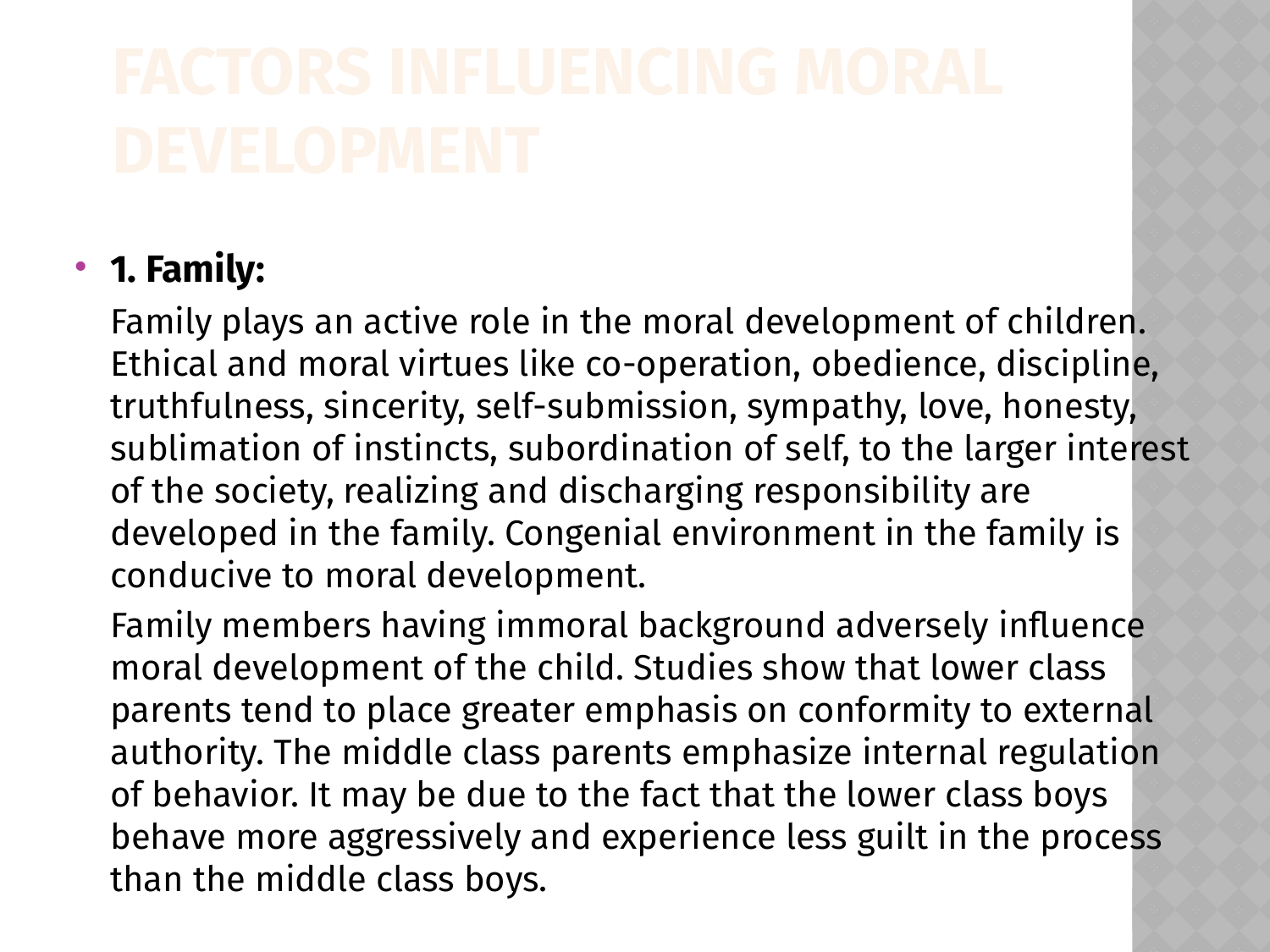

Factors Influencing Moral Development

1. Family:
	Family plays an active role in the moral development of children. Ethical and moral virtues like co-operation, obedience, discipline, truthfulness, sincerity, self-submission, sympathy, love, honesty, sublimation of instincts, subordination of self, to the larger interest of the society, realizing and discharging responsibility are developed in the family. Congenial environment in the family is conducive to moral development.
	Family members having immoral background adversely influence moral development of the child. Studies show that lower class parents tend to place greater emphasis on conformity to external authority. The middle class parents emphasize internal regulation of behavior. It may be due to the fact that the lower class boys behave more aggressively and experience less guilt in the process than the middle class boys.